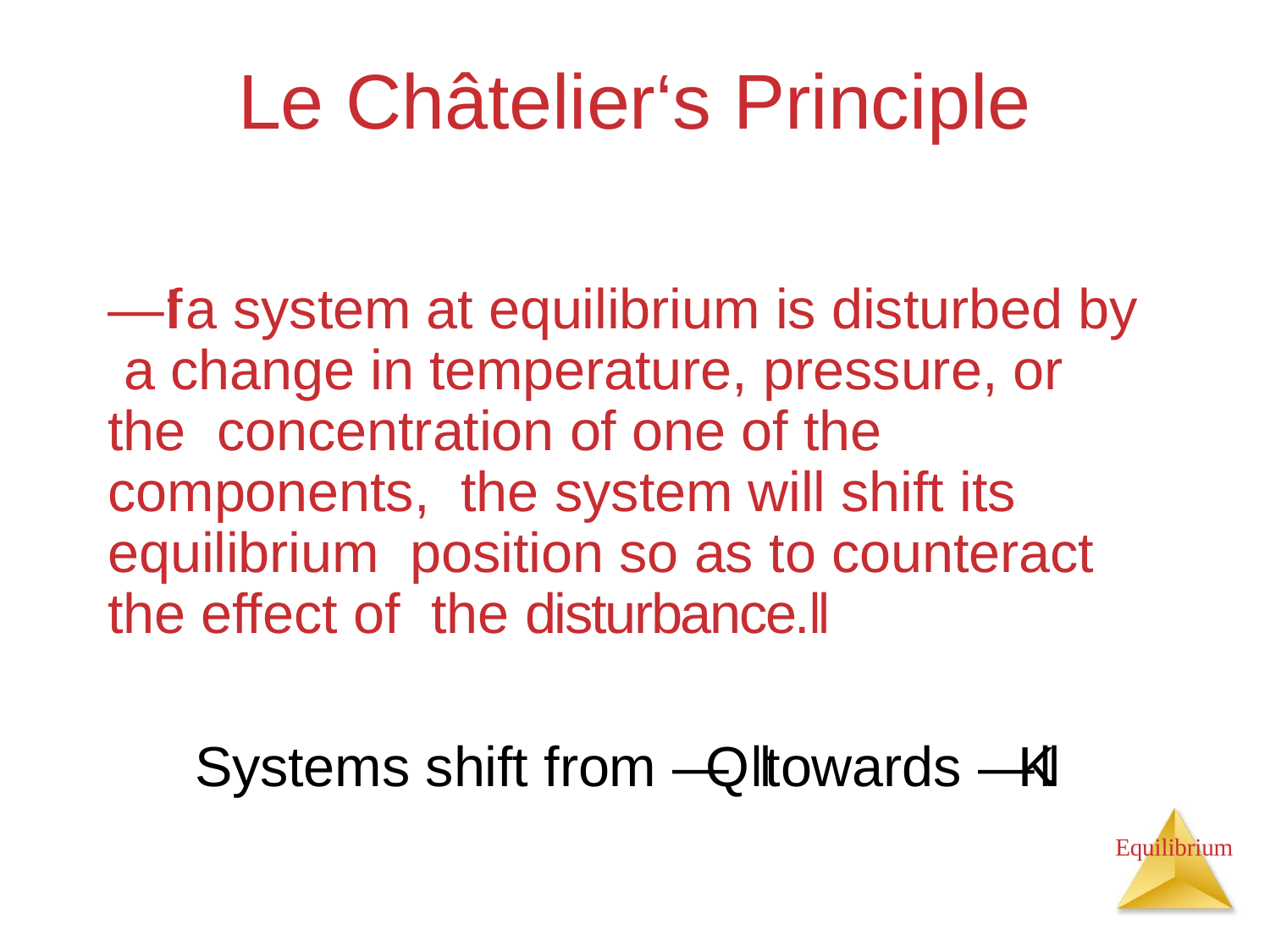

# Le Châtelier‘s Principle
―If a system at equilibrium is disturbed by  a change in temperature, pressure, or the  concentration of one of the components,  the system will shift its equilibrium  position so as to counteract the effect of  the disturbance.‖

Systems shift from ―Q‖ towards ―K‖.
Equilibrium